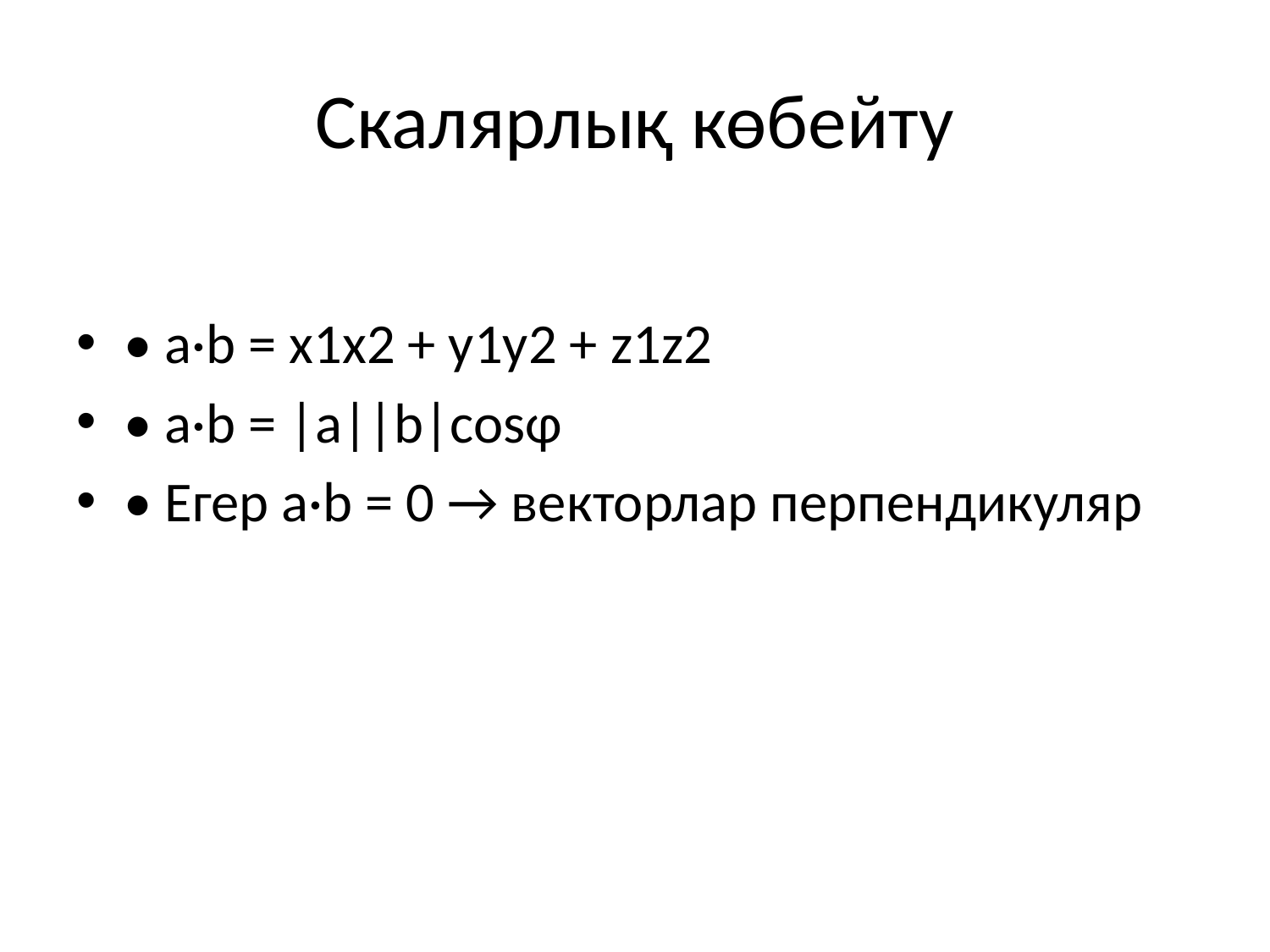

# Скалярлық көбейту

• a·b = x1x2 + y1y2 + z1z2
• a·b = |a||b|cosφ
• Егер a·b = 0 → векторлар перпендикуляр